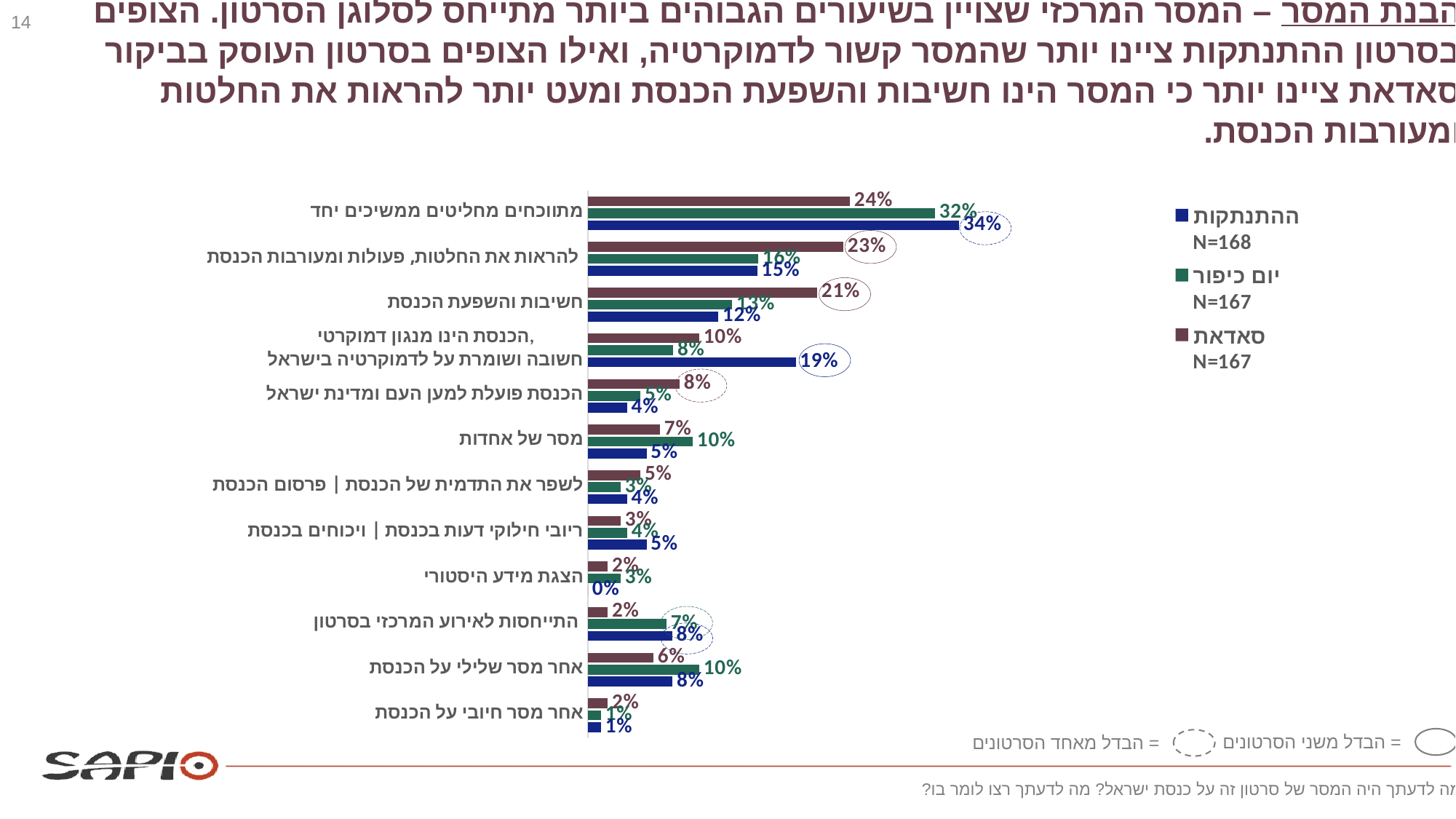

14
# הבנת המסר – המסר המרכזי שצויין בשיעורים הגבוהים ביותר מתייחס לסלוגן הסרטון. הצופים בסרטון ההתנתקות ציינו יותר שהמסר קשור לדמוקרטיה, ואילו הצופים בסרטון העוסק בביקור סאדאת ציינו יותר כי המסר הינו חשיבות והשפעת הכנסת ומעט יותר להראות את החלטות ומעורבות הכנסת.

### Chart

| Category | סאדאת N=167 | יום כיפור N=167 | ההתנתקות N=168 |
|---|---|---|---|
| מתווכחים מחליטים ממשיכים יחד | 0.23952095808383234 | 0.31736526946107785 | 0.3392857142857143 |
| להראות את החלטות, פעולות ומעורבות הכנסת  | 0.23353293413173654 | 0.15568862275449102 | 0.15476190476190477 |
| חשיבות והשפעת הכנסת | 0.20958083832335325 | 0.1317365269461078 | 0.11904761904761903 |
| הכנסת הינו מנגון דמוקרטי,
חשובה ושומרת על לדמוקרטיה בישראל | 0.10179640718562874 | 0.07784431137724551 | 0.19 |
| הכנסת פועלת למען העם ומדינת ישראל | 0.08383233532934131 | 0.04790419161676647 | 0.03571428571428571 |
| מסר של אחדות | 0.0658682634730539 | 0.09580838323353294 | 0.05357142857142857 |
| לשפר את התדמית של הכנסת | פרסום הכנסת | 0.04790419161676647 | 0.029940119760479042 | 0.03571428571428571 |
| ריובי חילוקי דעות בכנסת | ויכוחים בכנסת | 0.029940119760479042 | 0.03592814371257485 | 0.05357142857142857 |
| הצגת מידע היסטורי | 0.017964071856287425 | 0.029940119760479042 | 0.0 |
| התייחסות לאירוע המרכזי בסרטון  | 0.017964071856287425 | 0.0718562874251497 | 0.077 |
| אחר מסר שלילי על הכנסת | 0.059880239520958084 | 0.10179640718562874 | 0.07738095238095238 |
| אחר מסר חיובי על הכנסת | 0.017964071856287425 | 0.011976047904191617 | 0.011904761904761904 |

= הבדל משני הסרטונים
= הבדל מאחד הסרטונים

מה לדעתך היה המסר של סרטון זה על כנסת ישראל? מה לדעתך רצו לומר בו?